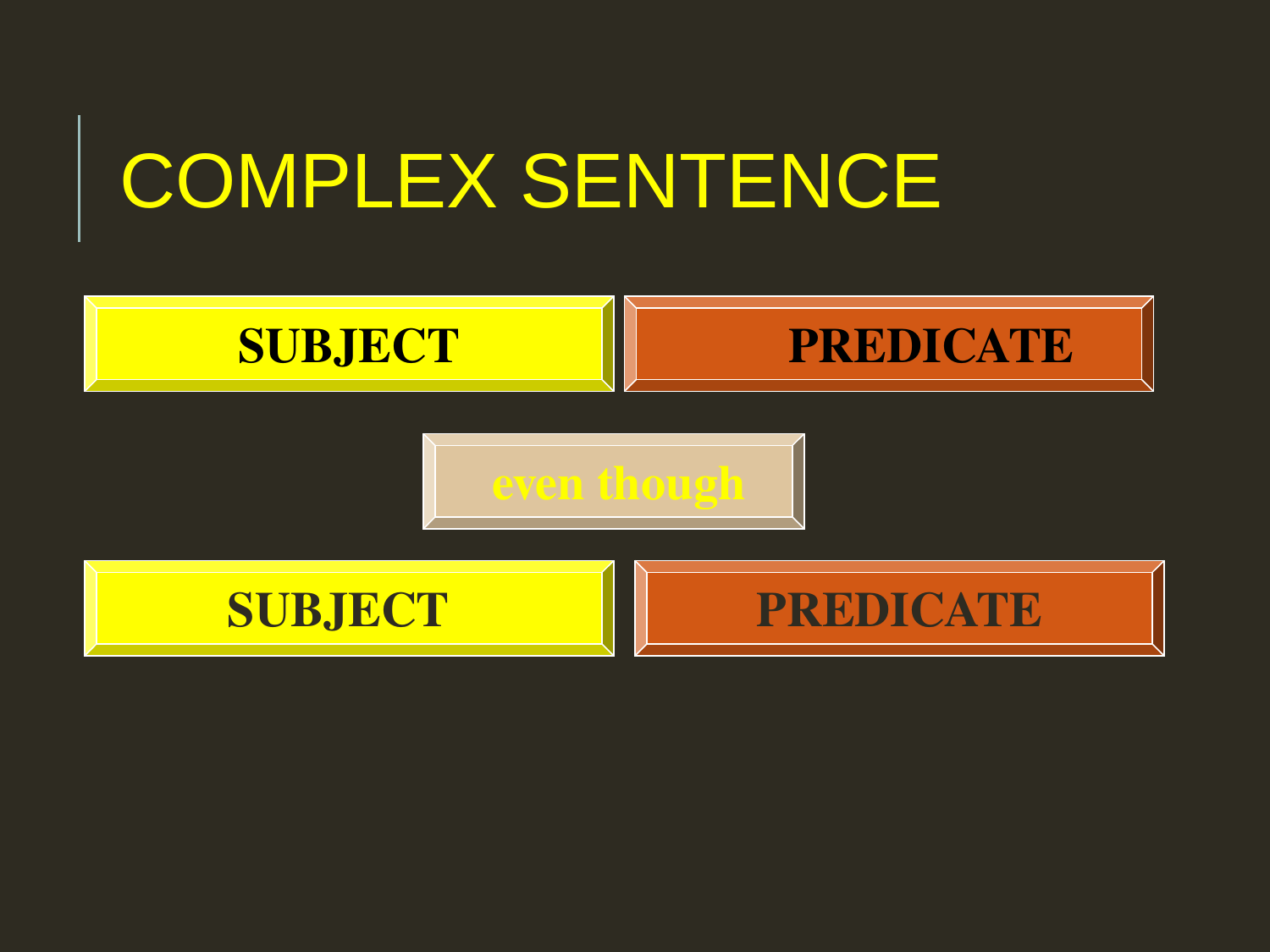

# COMPLEX SENTENCE

SUBJECT
PREDICATE

even though

SUBJECT
PREDICATE